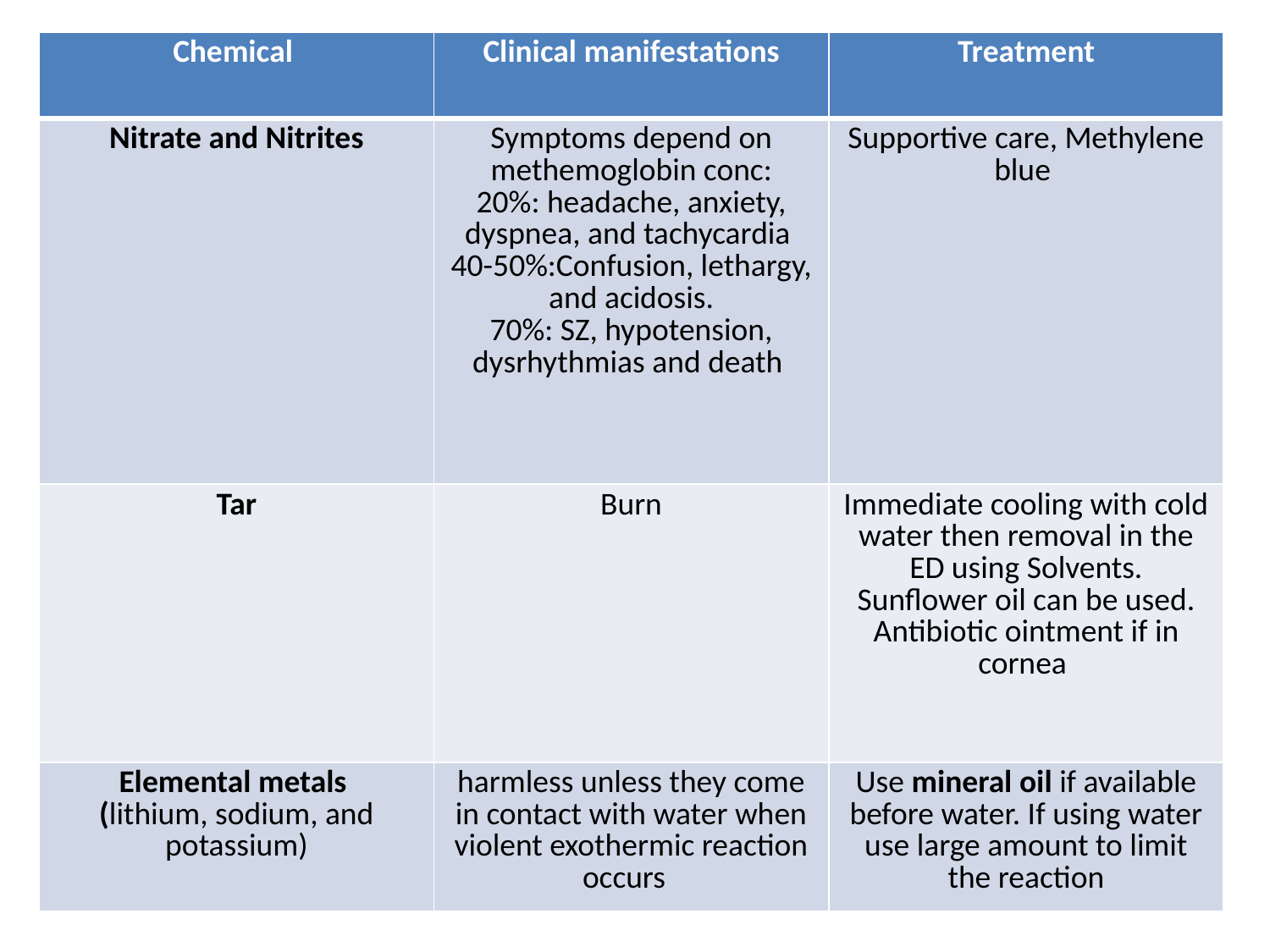

| Chemical | Clinical manifestations | Treatment |
| --- | --- | --- |
| Nitrate and Nitrites | Symptoms depend on methemoglobin conc: 20%: headache, anxiety, dyspnea, and tachycardia 40-50%:Confusion, lethargy, and acidosis. 70%: SZ, hypotension, dysrhythmias and death | Supportive care, Methylene blue |
| Tar | Burn | Immediate cooling with cold water then removal in the ED using Solvents. Sunflower oil can be used. Antibiotic ointment if in cornea |
| Elemental metals (lithium, sodium, and potassium) | harmless unless they come in contact with water when violent exothermic reaction occurs | Use mineral oil if available before water. If using water use large amount to limit the reaction |
#